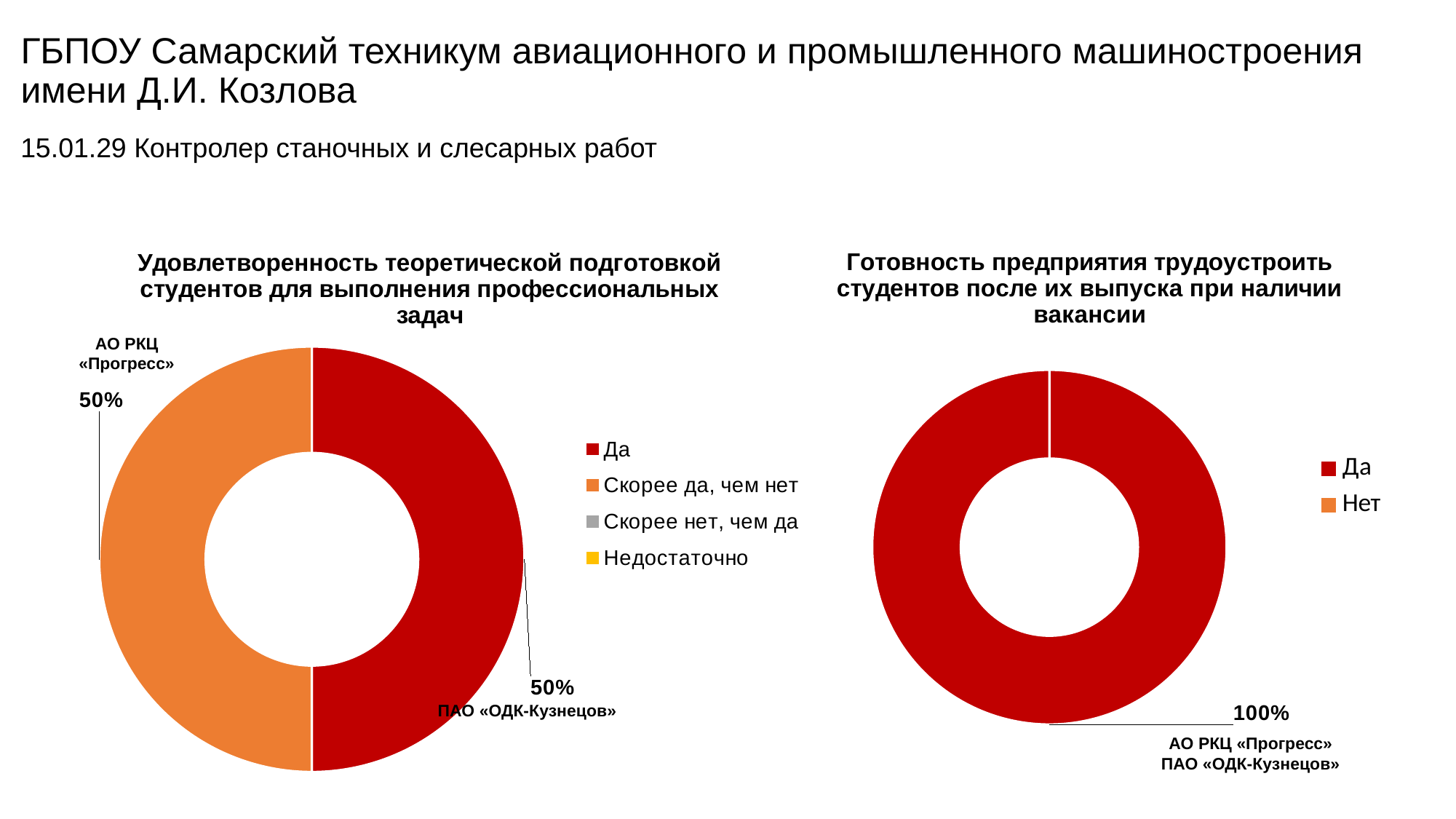

# ГБПОУ Самарский техникум авиационного и промышленного машиностроения имени Д.И. Козлова
15.01.29 Контролер станочных и слесарных работ

### Chart: Удовлетворенность теоретической подготовкой студентов для выполнения профессиональных задач

| Category | Достаточна ли теоретическая подготовка студентов для выполнения профессиональных задач? |
|---|---|
| Да | 0.5 |
| Скорее да, чем нет | 0.5 |
| Скорее нет, чем да | 0.0 |
| Недостаточно | 0.0 |

### Chart: Готовность предприятия трудоустроить студентов после их выпуска при наличии вакансии

| Category | Продажи |
|---|---|
| Да | 1.0 |
| Нет | 0.0 |
АО РКЦ «Прогресс»
ПАО «ОДК-Кузнецов»
АО РКЦ «Прогресс»
ПАО «ОДК-Кузнецов»